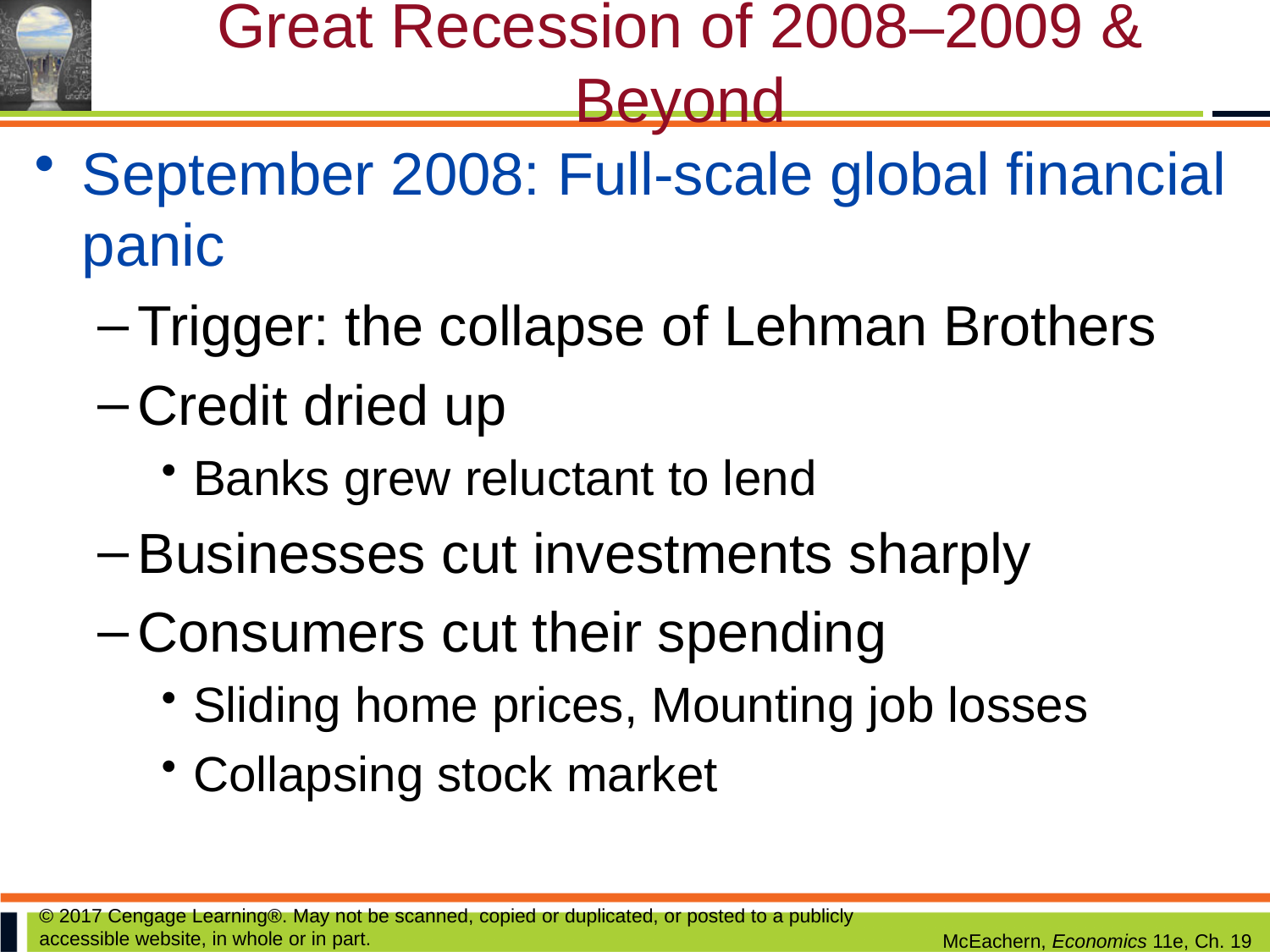

# Great Recession of 2008–2009 & Beyond
September 2008: Full-scale global financial panic
Trigger: the collapse of Lehman Brothers
Credit dried up
Banks grew reluctant to lend
Businesses cut investments sharply
Consumers cut their spending
Sliding home prices, Mounting job losses
Collapsing stock market
© 2017 Cengage Learning®. May not be scanned, copied or duplicated, or posted to a publicly accessible website, in whole or in part.